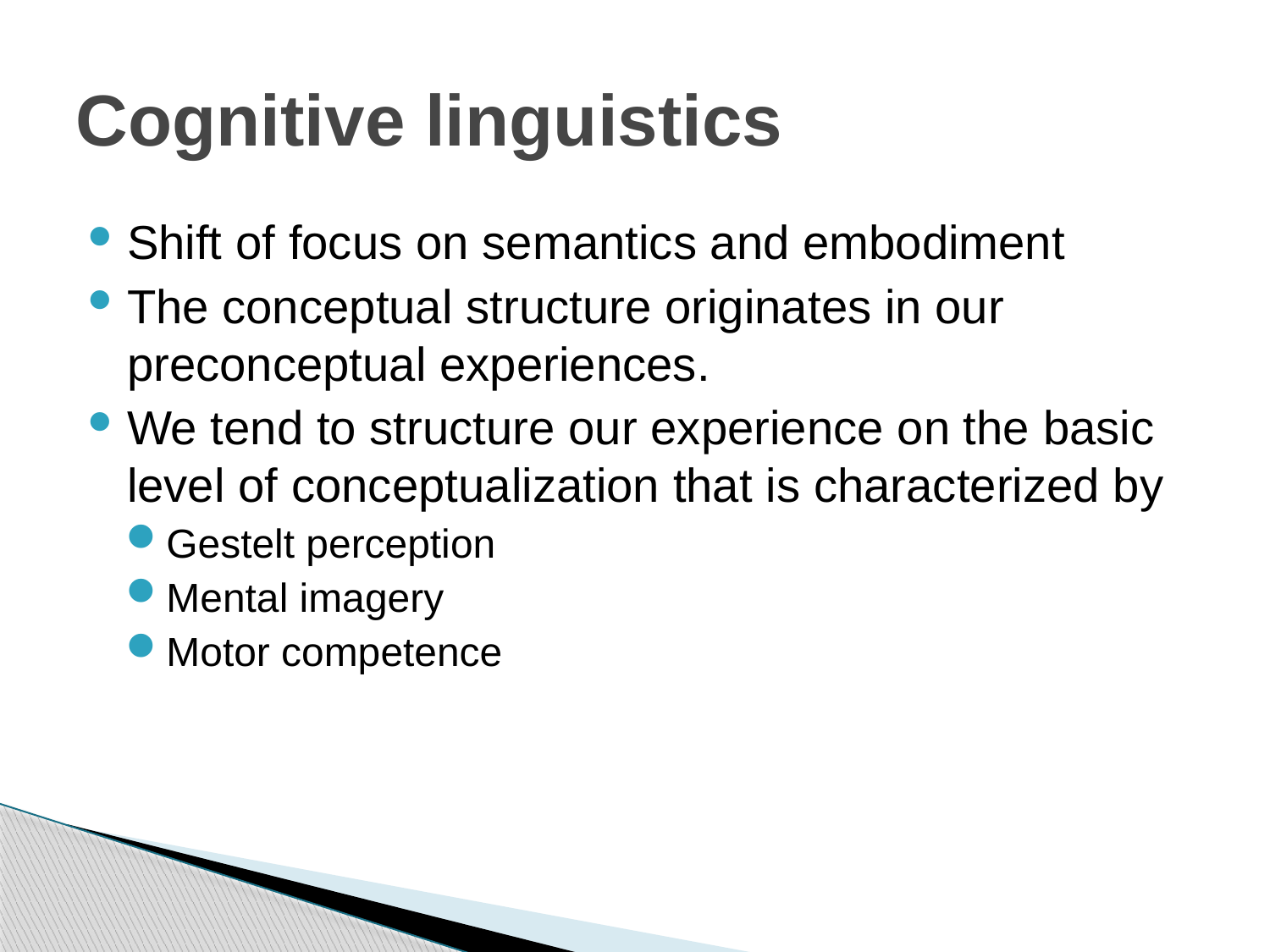

# Cognitive linguistics
Shift of focus on semantics and embodiment
The conceptual structure originates in our preconceptual experiences.
We tend to structure our experience on the basic level of conceptualization that is characterized by
Gestelt perception
Mental imagery
Motor competence